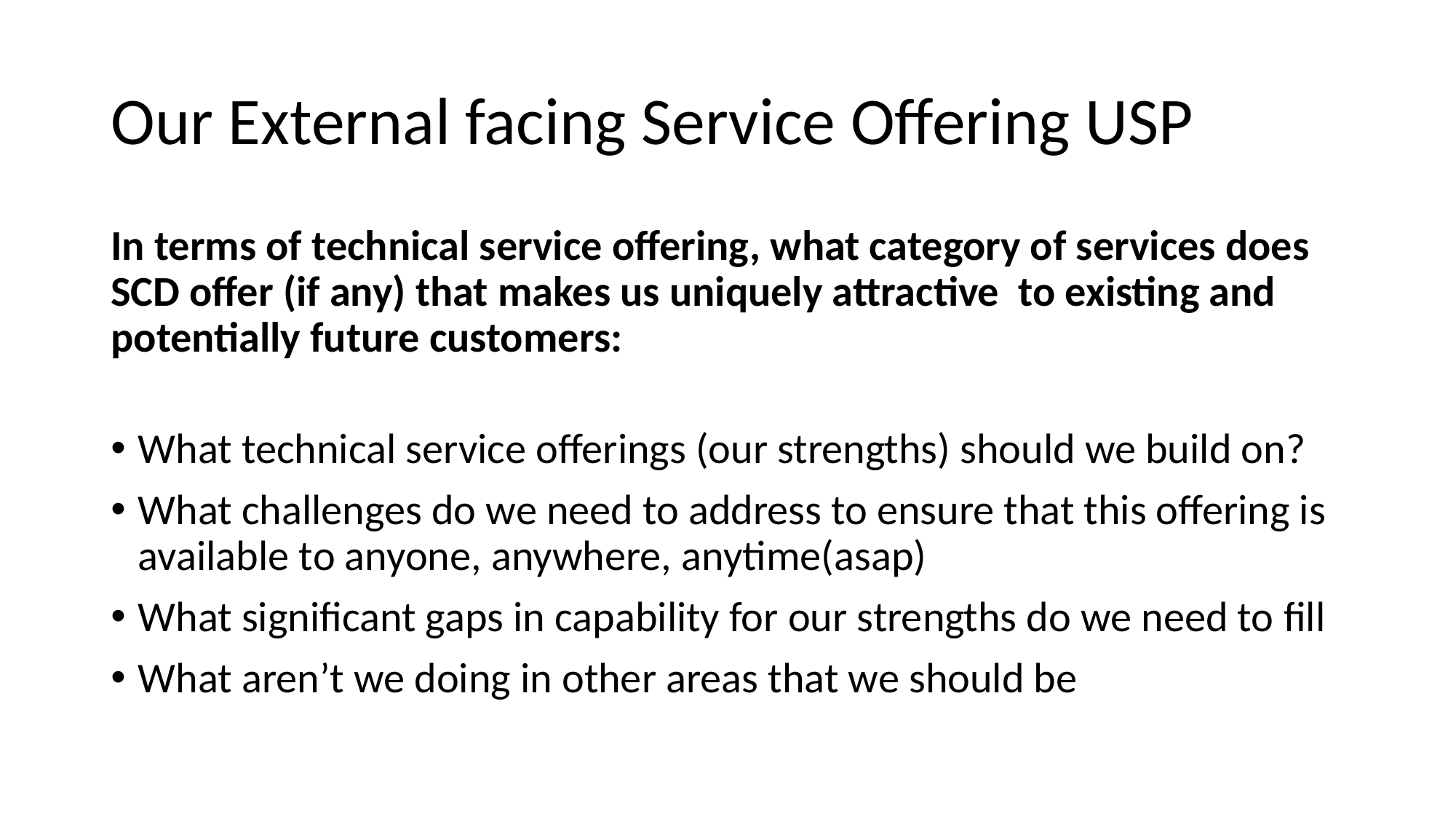

# Our External facing Service Offering USP
In terms of technical service offering, what category of services does SCD offer (if any) that makes us uniquely attractive  to existing and potentially future customers:
What technical service offerings (our strengths) should we build on?
What challenges do we need to address to ensure that this offering is available to anyone, anywhere, anytime(asap)
What significant gaps in capability for our strengths do we need to fill
What aren’t we doing in other areas that we should be